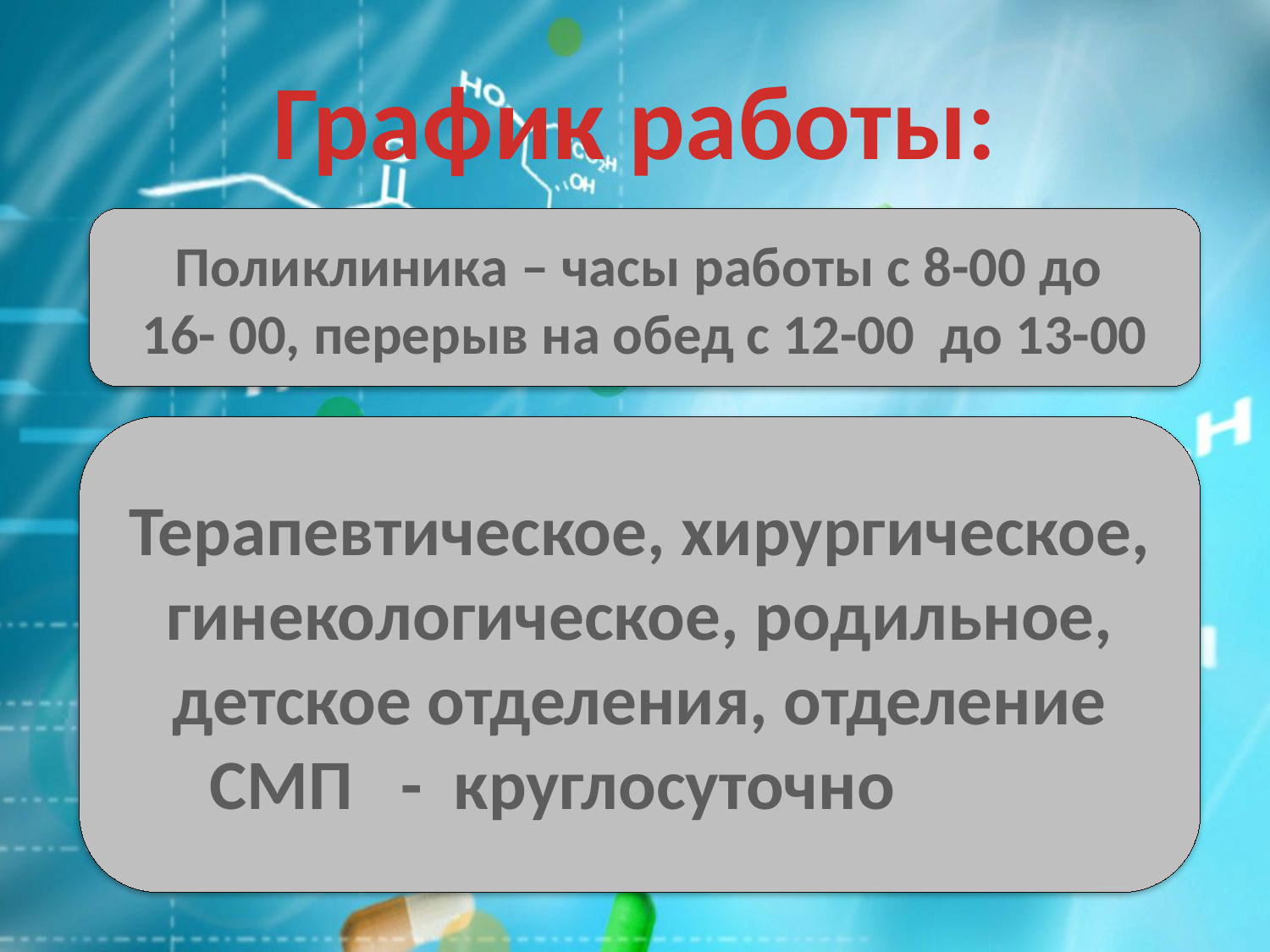

# График работы:
Поликлиника – часы работы с 8-00 до
16- 00, перерыв на обед с 12-00  до 13-00
Терапевтическое, хирургическое, гинекологическое, родильное, детское отделения, отделение СМП   -  круглосуточно